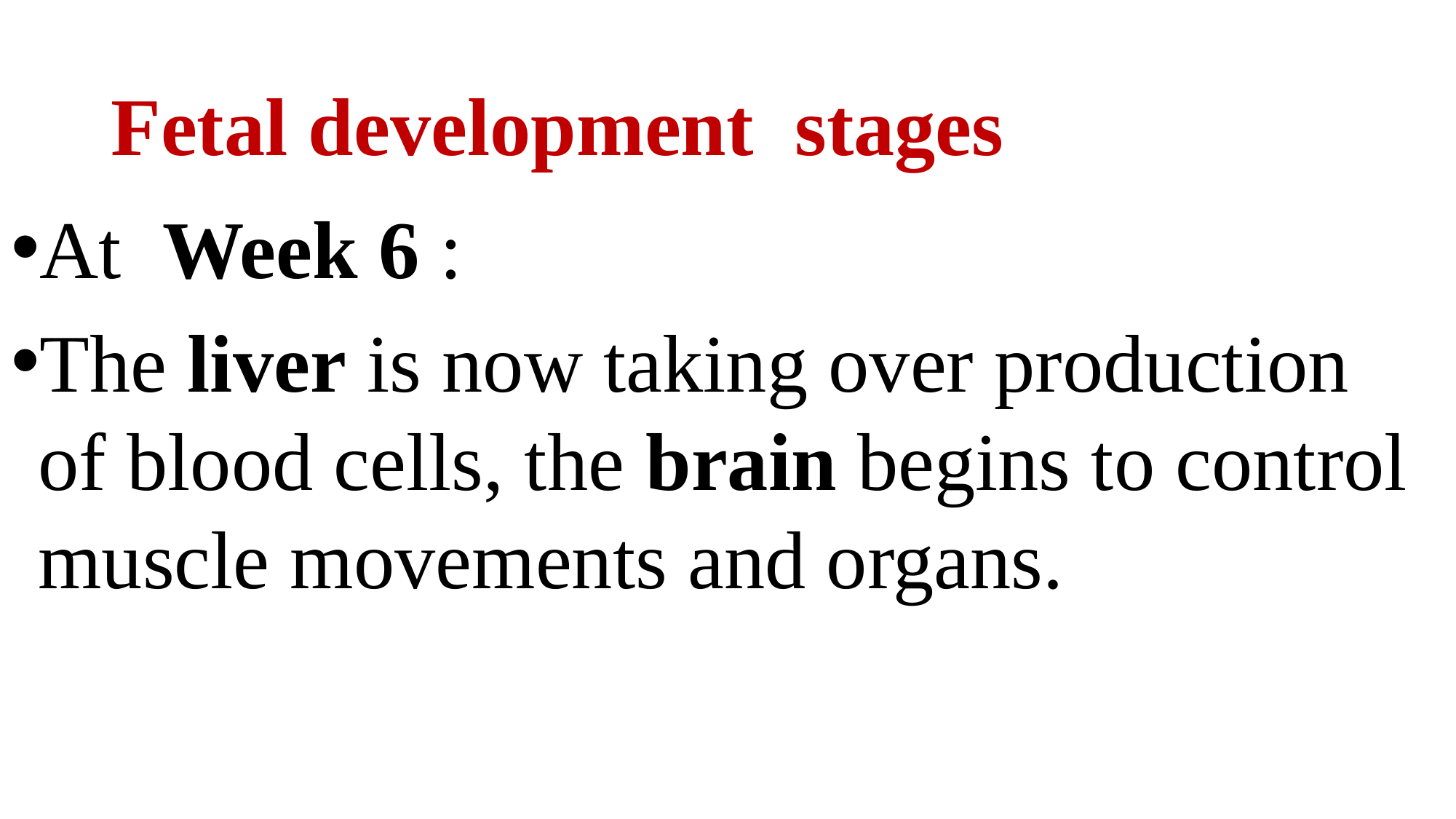

# Fetal development  stages
At  Week 6 :
The liver is now taking over production of blood cells, the brain begins to control muscle movements and organs.